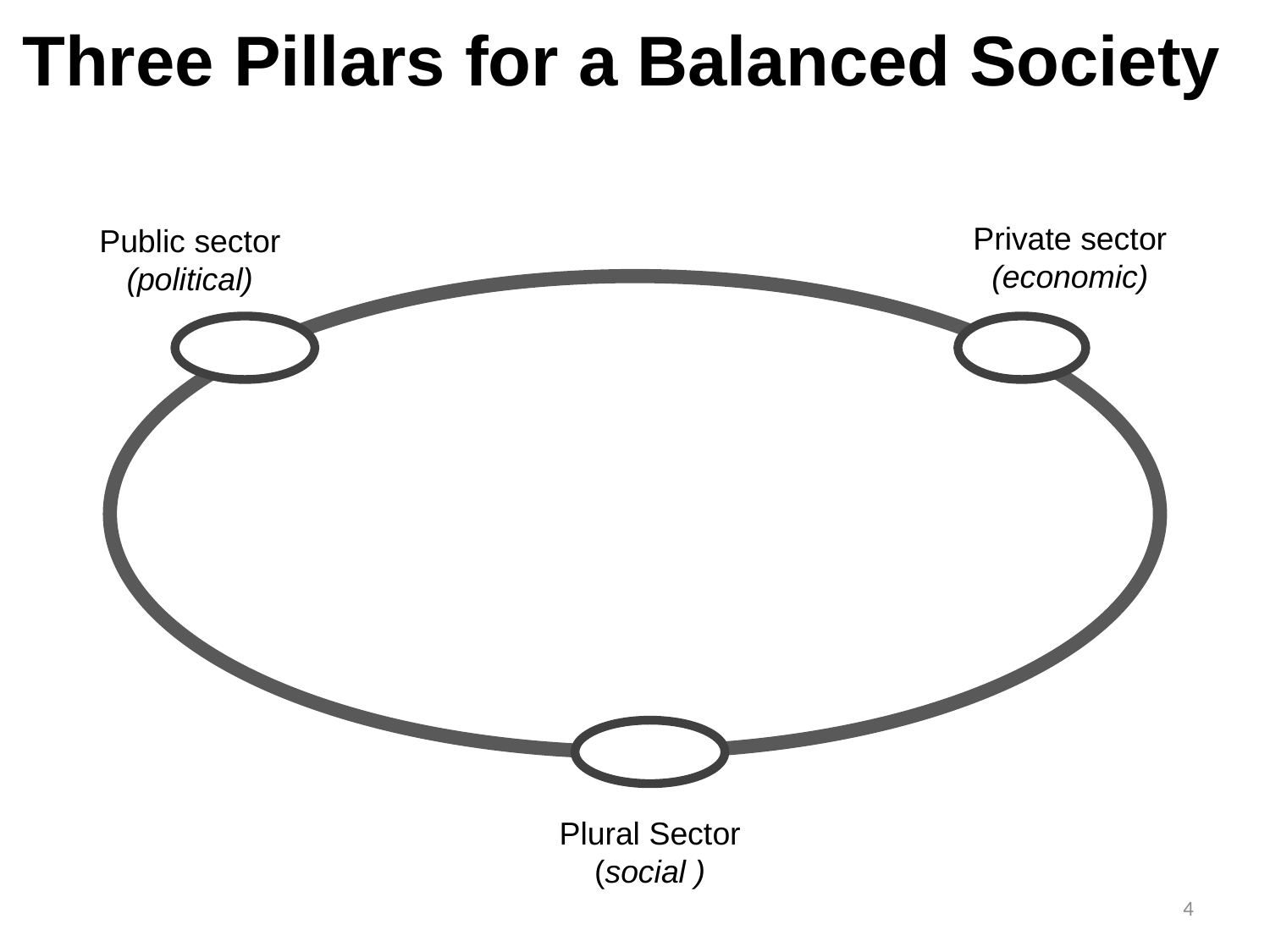

Three Pillars for a Balanced Society

Private sector
(economic)
Public sector
(political)

Plural Sector
(social )
4